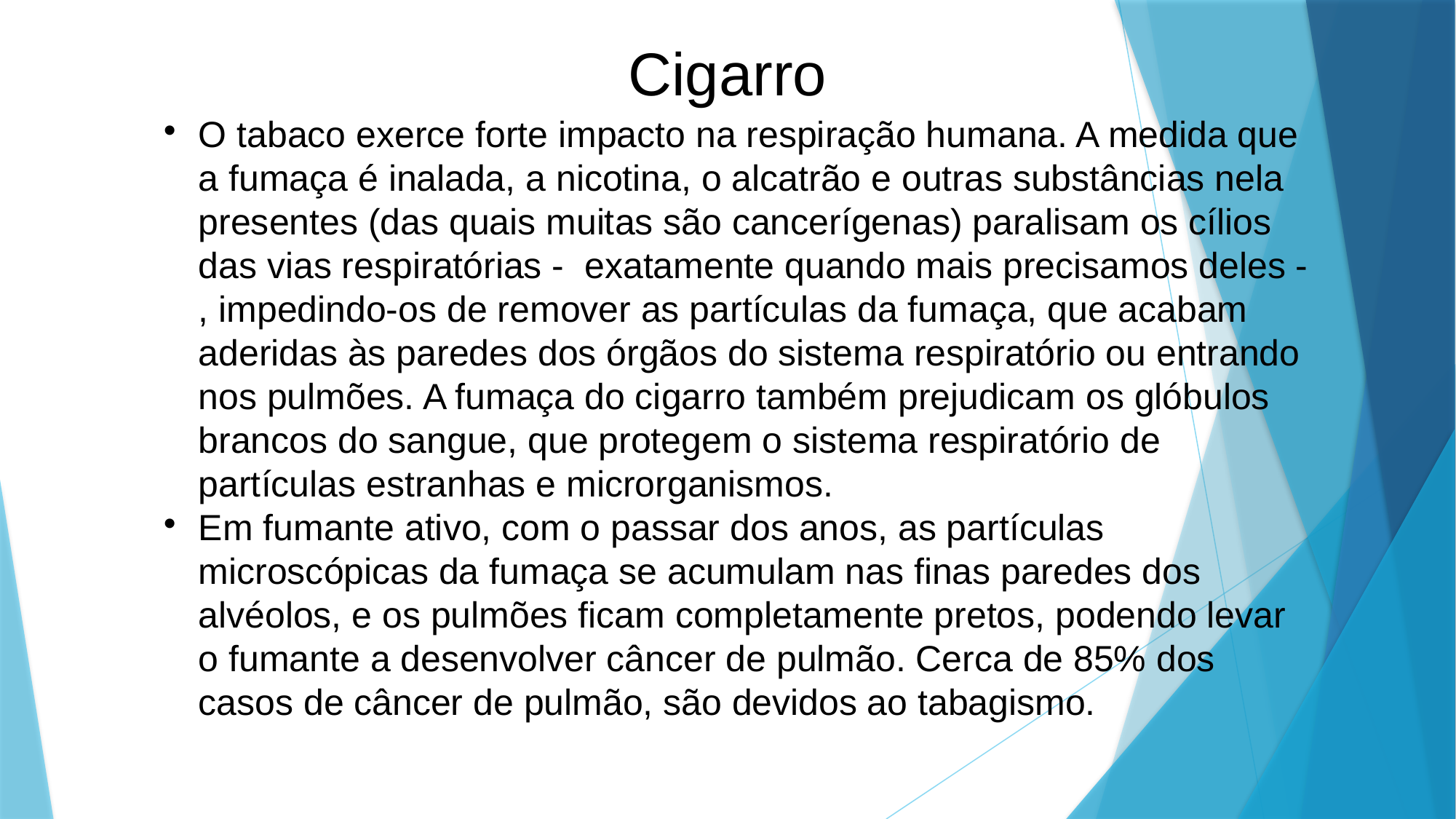

Cigarro
O tabaco exerce forte impacto na respiração humana. A medida que a fumaça é inalada, a nicotina, o alcatrão e outras substâncias nela presentes (das quais muitas são cancerígenas) paralisam os cílios das vias respiratórias -  exatamente quando mais precisamos deles - , impedindo-os de remover as partículas da fumaça, que acabam aderidas às paredes dos órgãos do sistema respiratório ou entrando nos pulmões. A fumaça do cigarro também prejudicam os glóbulos brancos do sangue, que protegem o sistema respiratório de partículas estranhas e microrganismos.
Em fumante ativo, com o passar dos anos, as partículas microscópicas da fumaça se acumulam nas finas paredes dos alvéolos, e os pulmões ficam completamente pretos, podendo levar o fumante a desenvolver câncer de pulmão. Cerca de 85% dos casos de câncer de pulmão, são devidos ao tabagismo.